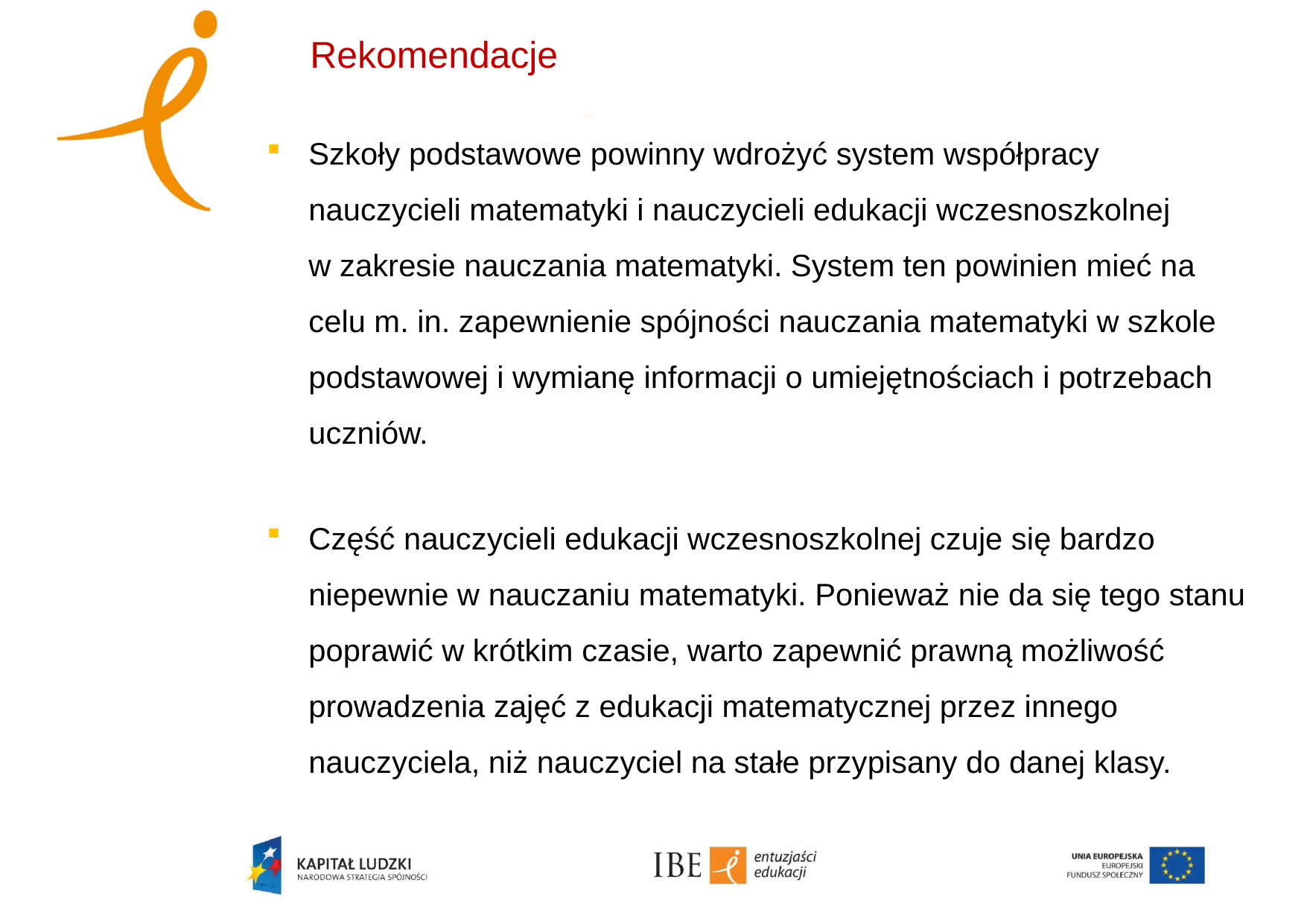

Rekomendacje
Szkoły podstawowe powinny wdrożyć system współpracy nauczycieli matematyki i nauczycieli edukacji wczesnoszkolnej
w zakresie nauczania matematyki. System ten powinien mieć na celu m. in. zapewnienie spójności nauczania matematyki w szkole podstawowej i wymianę informacji o umiejętnościach i potrzebach uczniów.
Część nauczycieli edukacji wczesnoszkolnej czuje się bardzo niepewnie w nauczaniu matematyki. Ponieważ nie da się tego stanu poprawić w krótkim czasie, warto zapewnić prawną możliwość prowadzenia zajęć z edukacji matematycznej przez innego nauczyciela, niż nauczyciel na stałe przypisany do danej klasy.